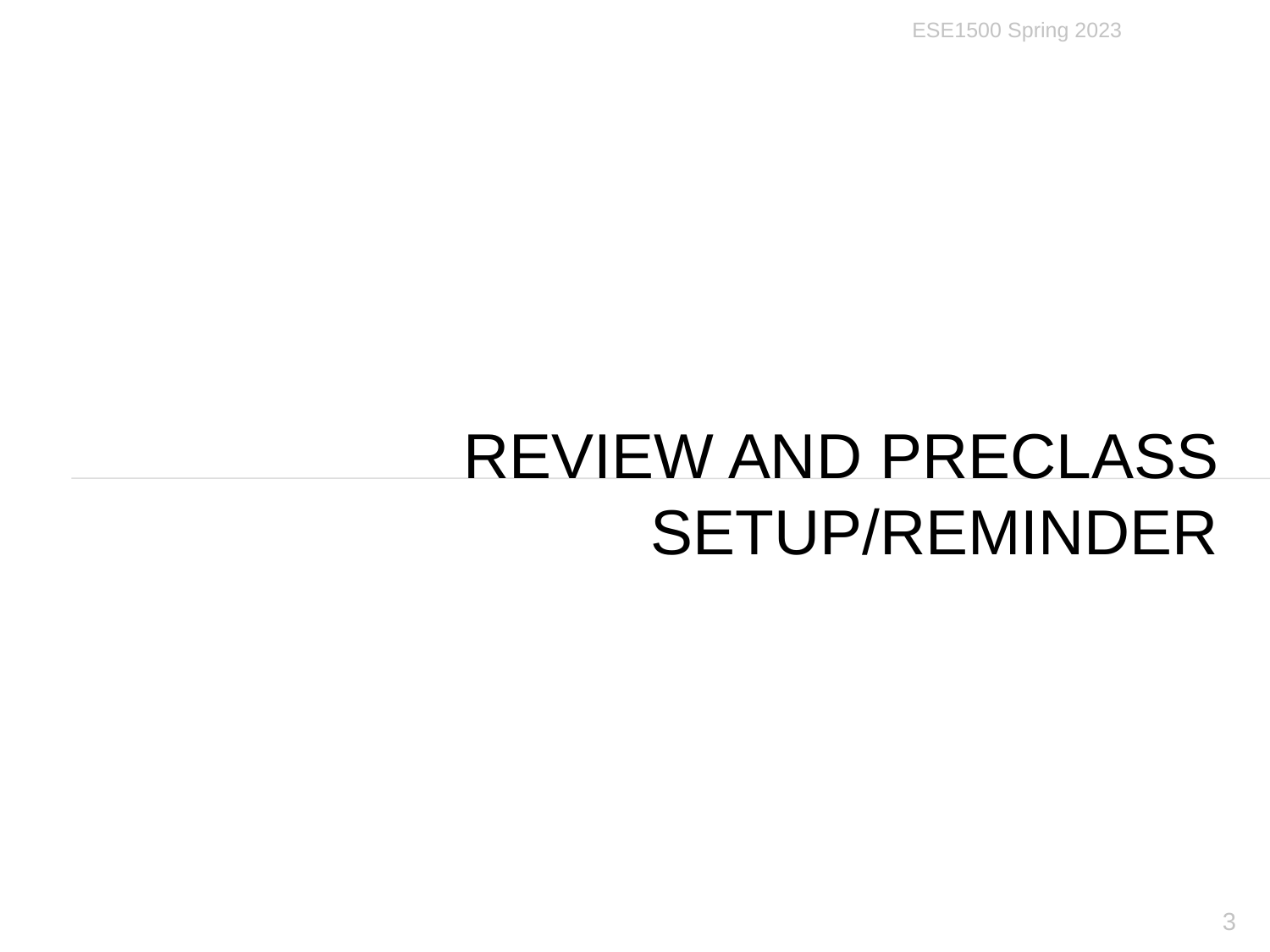

ESE1500 Spring 2023

# Review and Preclass Setup/Reminder
3